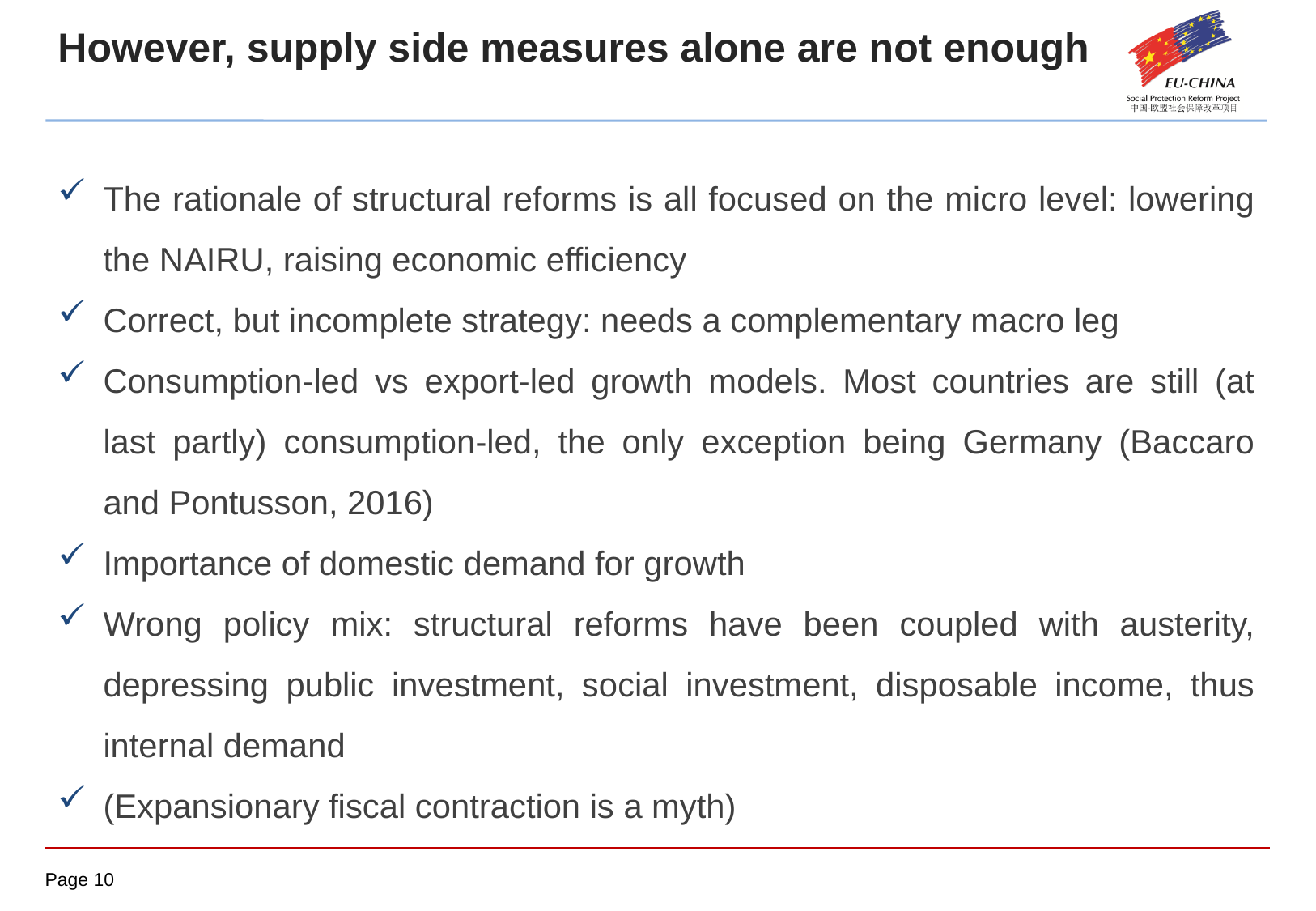

However, supply side measures alone are not enough
The rationale of structural reforms is all focused on the micro level: lowering the NAIRU, raising economic efficiency
Correct, but incomplete strategy: needs a complementary macro leg
Consumption-led vs export-led growth models. Most countries are still (at last partly) consumption-led, the only exception being Germany (Baccaro and Pontusson, 2016)
Importance of domestic demand for growth
Wrong policy mix: structural reforms have been coupled with austerity, depressing public investment, social investment, disposable income, thus internal demand
(Expansionary fiscal contraction is a myth)